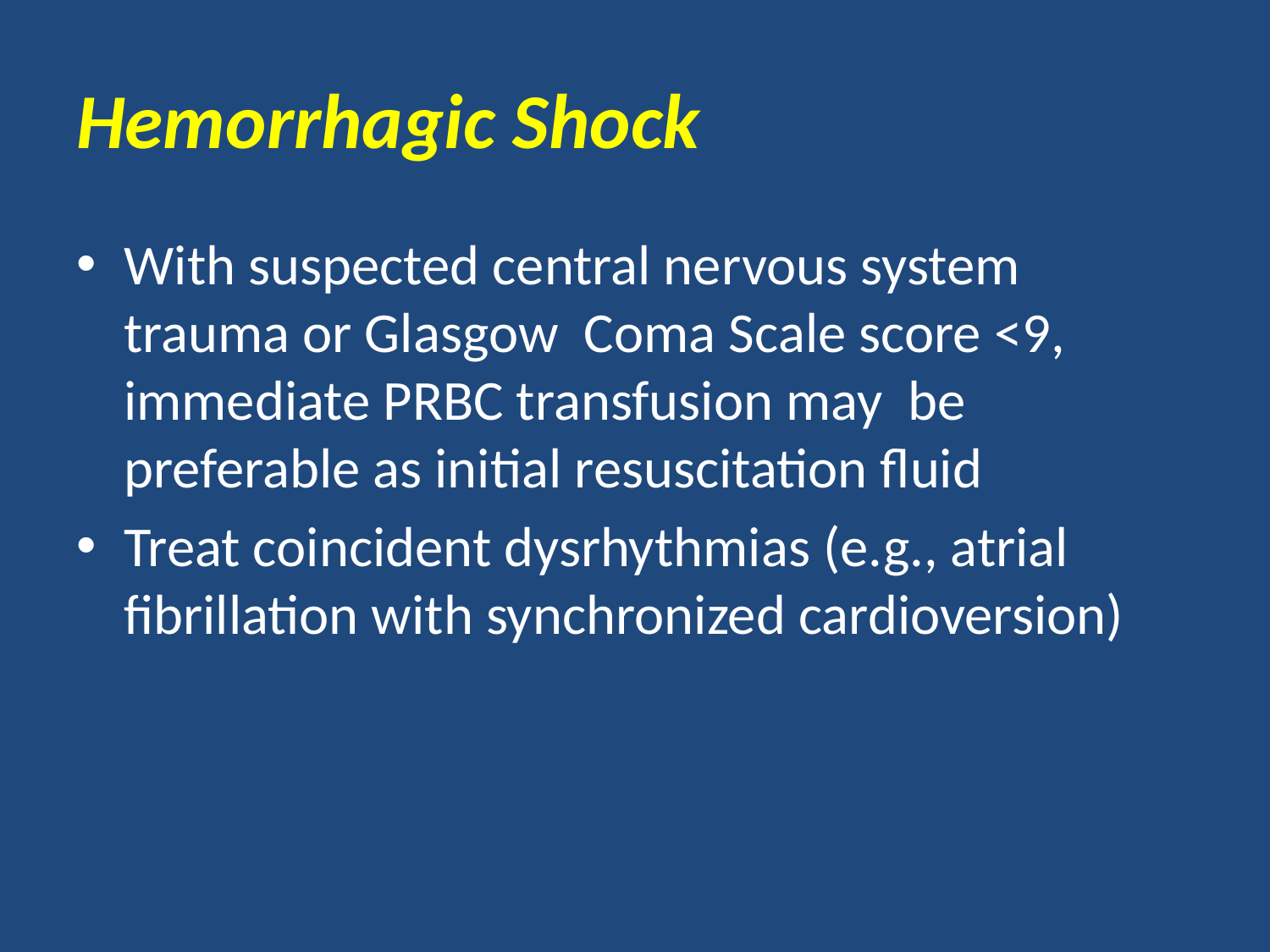

# Hemorrhagic Shock
With suspected central nervous system trauma or Glasgow  Coma Scale score <9, immediate PRBC transfusion may  be preferable as initial resuscitation fluid
Treat coincident dysrhythmias (e.g., atrial fibrillation with synchronized cardioversion)